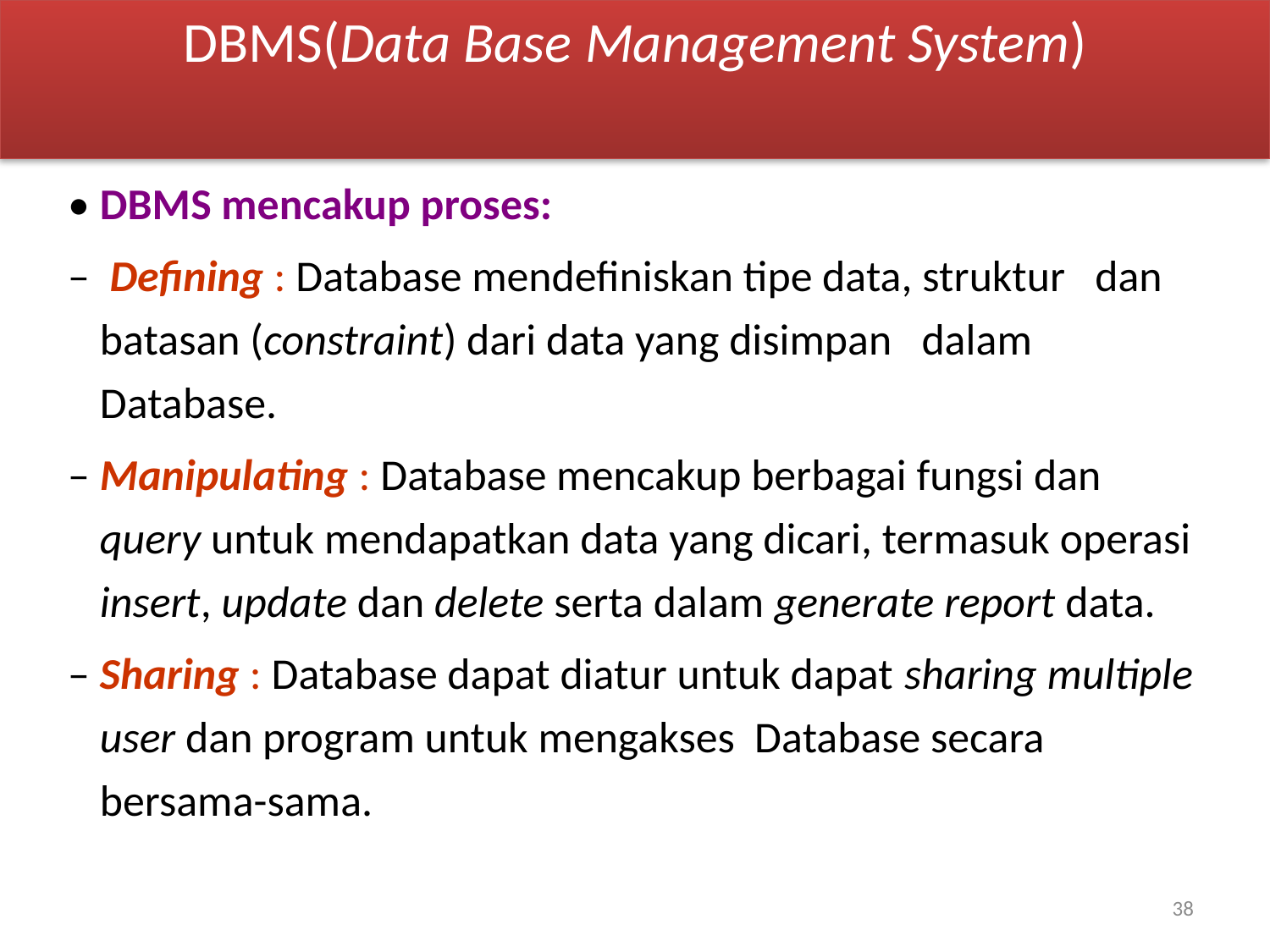

DBMS(Data Base Management System)
• DBMS mencakup proses:
–  Defining : Database mendefiniskan tipe data, struktur   dan   batasan (constraint) dari data yang disimpan   dalam  Database.
– Manipulating : Database mencakup berbagai fungsi dan query untuk mendapatkan data yang dicari, termasuk operasi insert, update dan delete serta dalam generate report data.
– Sharing : Database dapat diatur untuk dapat sharing multiple user dan program untuk mengakses  Database secara bersama-sama.

38